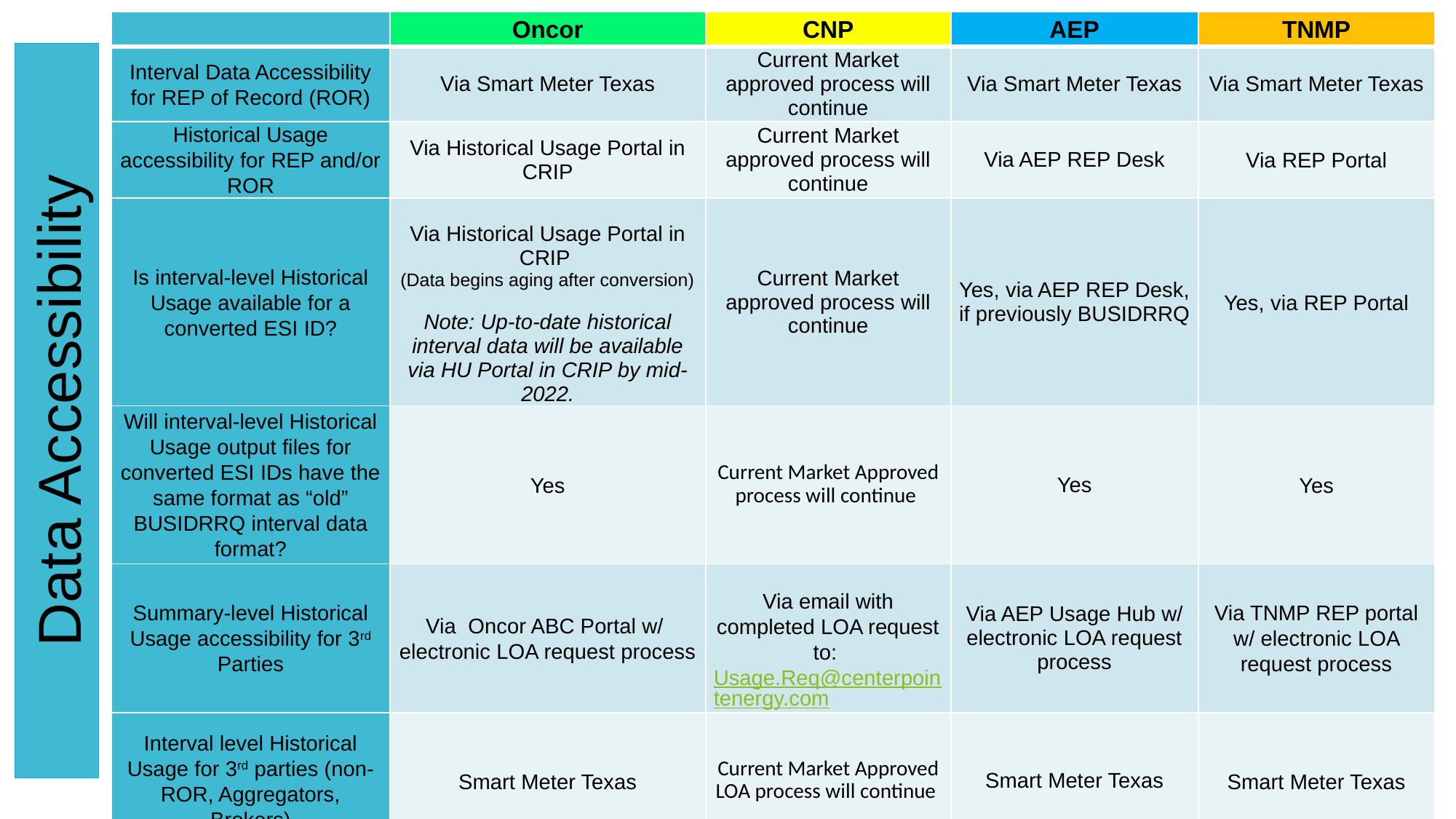

|  | Oncor | CNP | AEP | TNMP |
| --- | --- | --- | --- | --- |
| Interval Data Accessibility for REP of Record (ROR) | Via Smart Meter Texas | Current Market approved process will continue | Via Smart Meter Texas | Via Smart Meter Texas |
| Historical Usage accessibility for REP and/or ROR | Via Historical Usage Portal in CRIP | Current Market approved process will continue | Via AEP REP Desk | Via REP Portal |
| Is interval-level Historical Usage available for a converted ESI ID? | Via Historical Usage Portal in CRIP (Data begins aging after conversion) Note: Up-to-date historical interval data will be available via HU Portal in CRIP by mid-2022. | Current Market approved process will continue | Yes, via AEP REP Desk, if previously BUSIDRRQ | Yes, via REP Portal |
| Will interval-level Historical Usage output files for converted ESI IDs have the same format as “old” BUSIDRRQ interval data format? | Yes | Current Market Approved process will continue | Yes | Yes |
| Summary-level Historical Usage accessibility for 3rd Parties | Via Oncor ABC Portal w/ electronic LOA request process | Via email with completed LOA request to: Usage.Req@centerpointenergy.com | Via AEP Usage Hub w/ electronic LOA request process | Via TNMP REP portal w/ electronic LOA request process |
| Interval level Historical Usage for 3rd parties (non-ROR, Aggregators, Brokers) | Smart Meter Texas | Current Market Approved LOA process will continue | Smart Meter Texas | Smart Meter Texas |
Data Accessibility